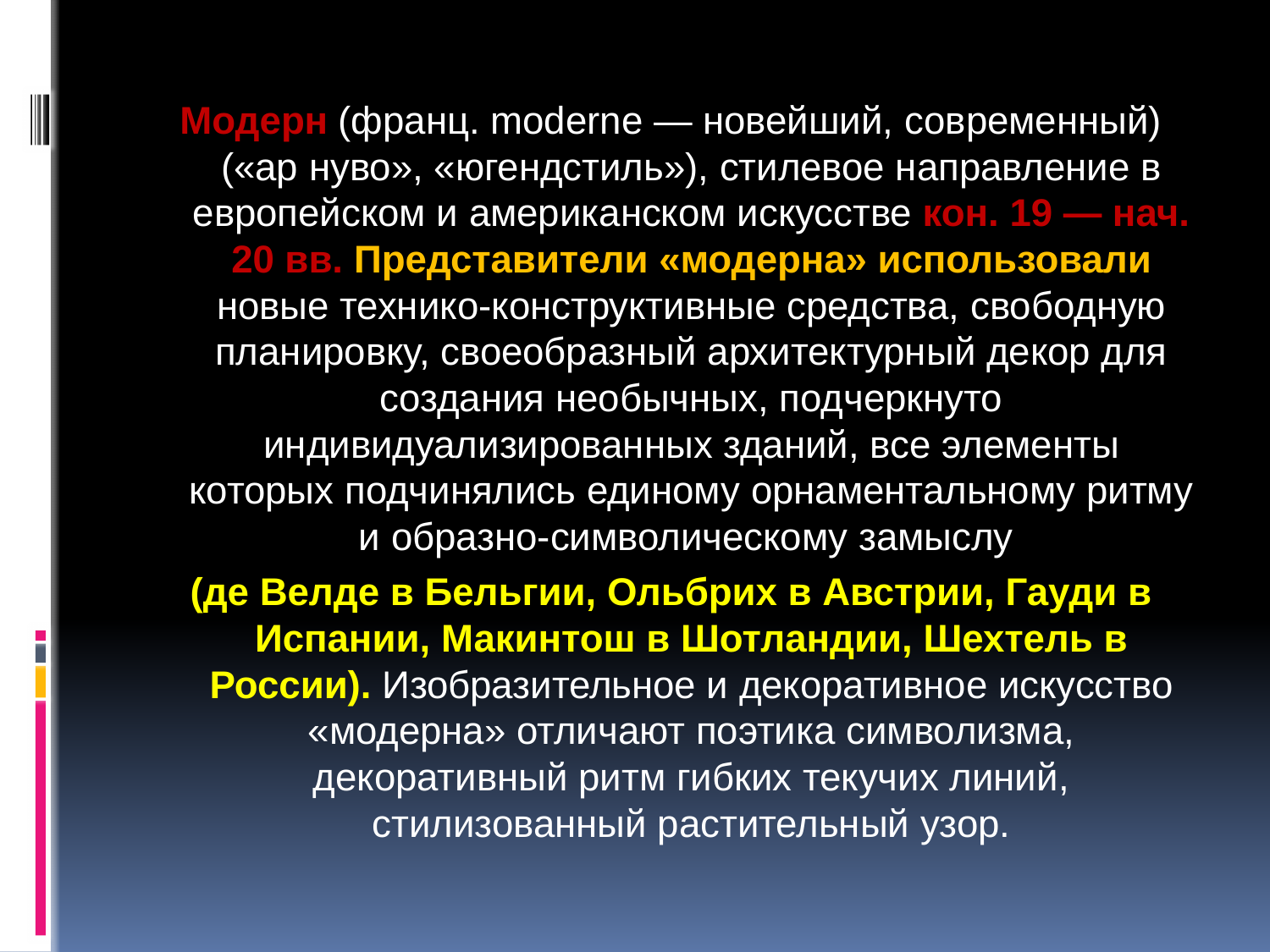

Модерн (франц. moderne — новейший, современный) («ар нуво», «югендстиль»), стилевое направление в европейском и американском искусстве кон. 19 — нач. 20 вв. Представители «модерна» использовали новые технико-конструктивные средства, свободную планировку, своеобразный архитектурный декор для создания необычных, подчеркнуто индивидуализированных зданий, все элементы которых подчинялись единому орнаментальному ритму и образно-символическому замыслу
(де Велде в Бельгии, Ольбрих в Австрии, Гауди в Испании, Макинтош в Шотландии, Шехтель в России). Изобразительное и декоративное искусство «модерна» отличают поэтика символизма, декоративный ритм гибких текучих линий, стилизованный растительный узор.